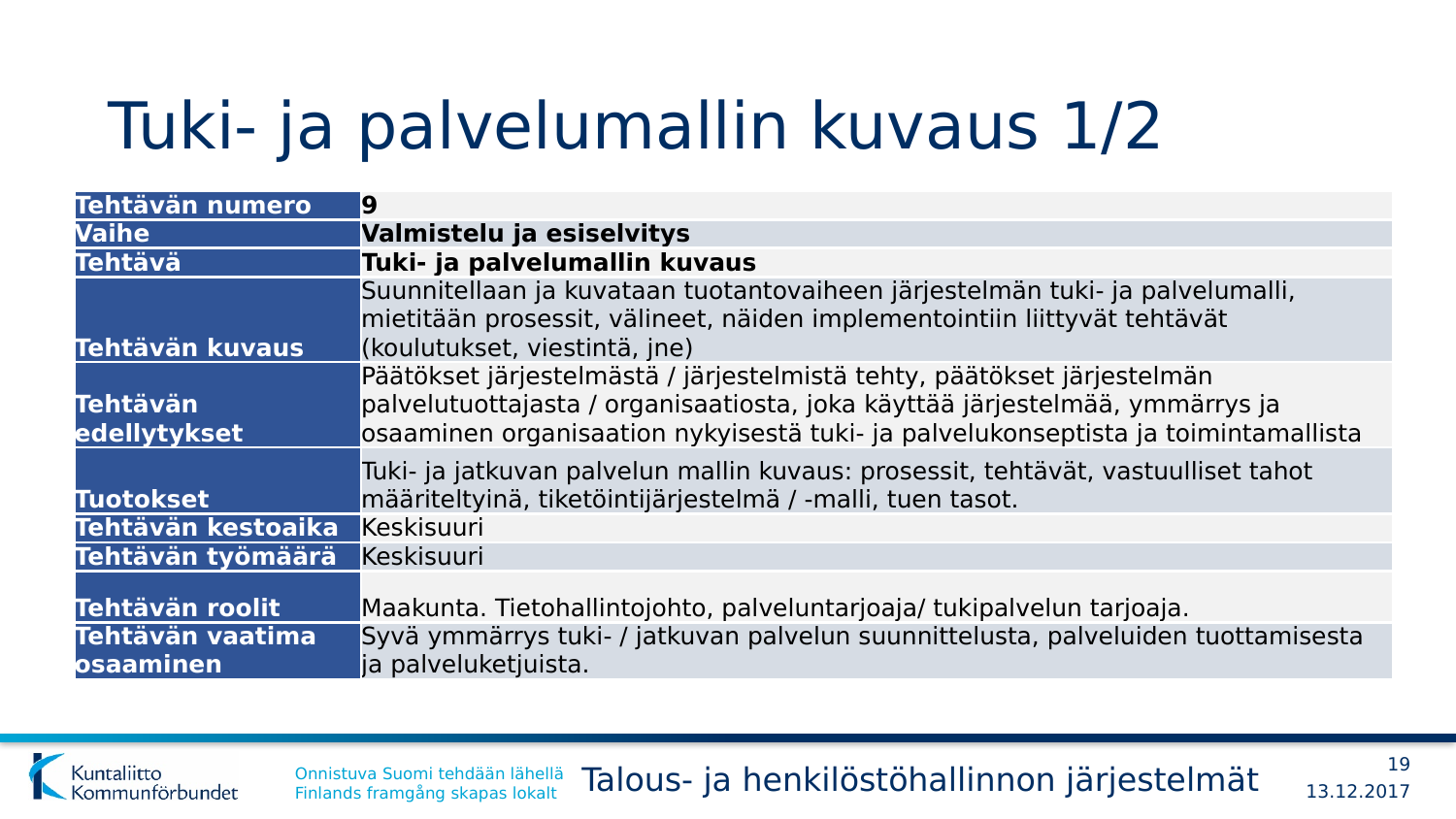

# Tuki- ja palvelumallin kuvaus 1/2
| Tehtävän numero | 9 |
| --- | --- |
| Vaihe | Valmistelu ja esiselvitys |
| Tehtävä | Tuki- ja palvelumallin kuvaus |
| Tehtävän kuvaus | Suunnitellaan ja kuvataan tuotantovaiheen järjestelmän tuki- ja palvelumalli, mietitään prosessit, välineet, näiden implementointiin liittyvät tehtävät (koulutukset, viestintä, jne) |
| Tehtävän edellytykset | Päätökset järjestelmästä / järjestelmistä tehty, päätökset järjestelmän palvelutuottajasta / organisaatiosta, joka käyttää järjestelmää, ymmärrys ja osaaminen organisaation nykyisestä tuki- ja palvelukonseptista ja toimintamallista |
| Tuotokset | Tuki- ja jatkuvan palvelun mallin kuvaus: prosessit, tehtävät, vastuulliset tahot määriteltyinä, tiketöintijärjestelmä / -malli, tuen tasot. |
| Tehtävän kestoaika | Keskisuuri |
| Tehtävän työmäärä | Keskisuuri |
| Tehtävän roolit | Maakunta. Tietohallintojohto, palveluntarjoaja/ tukipalvelun tarjoaja. |
| Tehtävän vaatima osaaminen | Syvä ymmärrys tuki- / jatkuvan palvelun suunnittelusta, palveluiden tuottamisesta ja palveluketjuista. |
19
Talous- ja henkilöstöhallinnon järjestelmät
13.12.2017